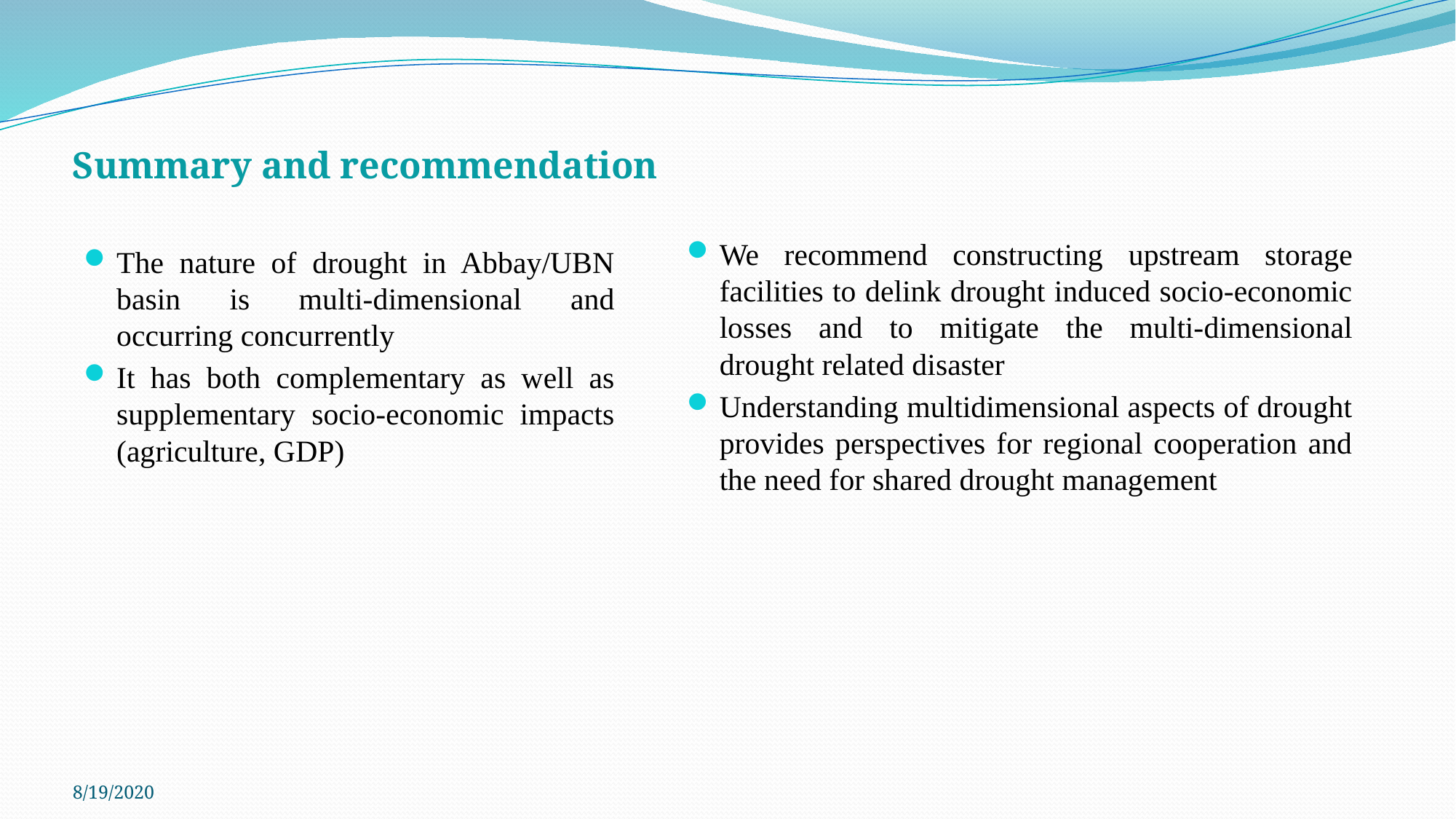

# Summary and recommendation
We recommend constructing upstream storage facilities to delink drought induced socio-economic losses and to mitigate the multi-dimensional drought related disaster
Understanding multidimensional aspects of drought provides perspectives for regional cooperation and the need for shared drought management
The nature of drought in Abbay/UBN basin is multi-dimensional and occurring concurrently
It has both complementary as well as supplementary socio-economic impacts (agriculture, GDP)

8/19/2020